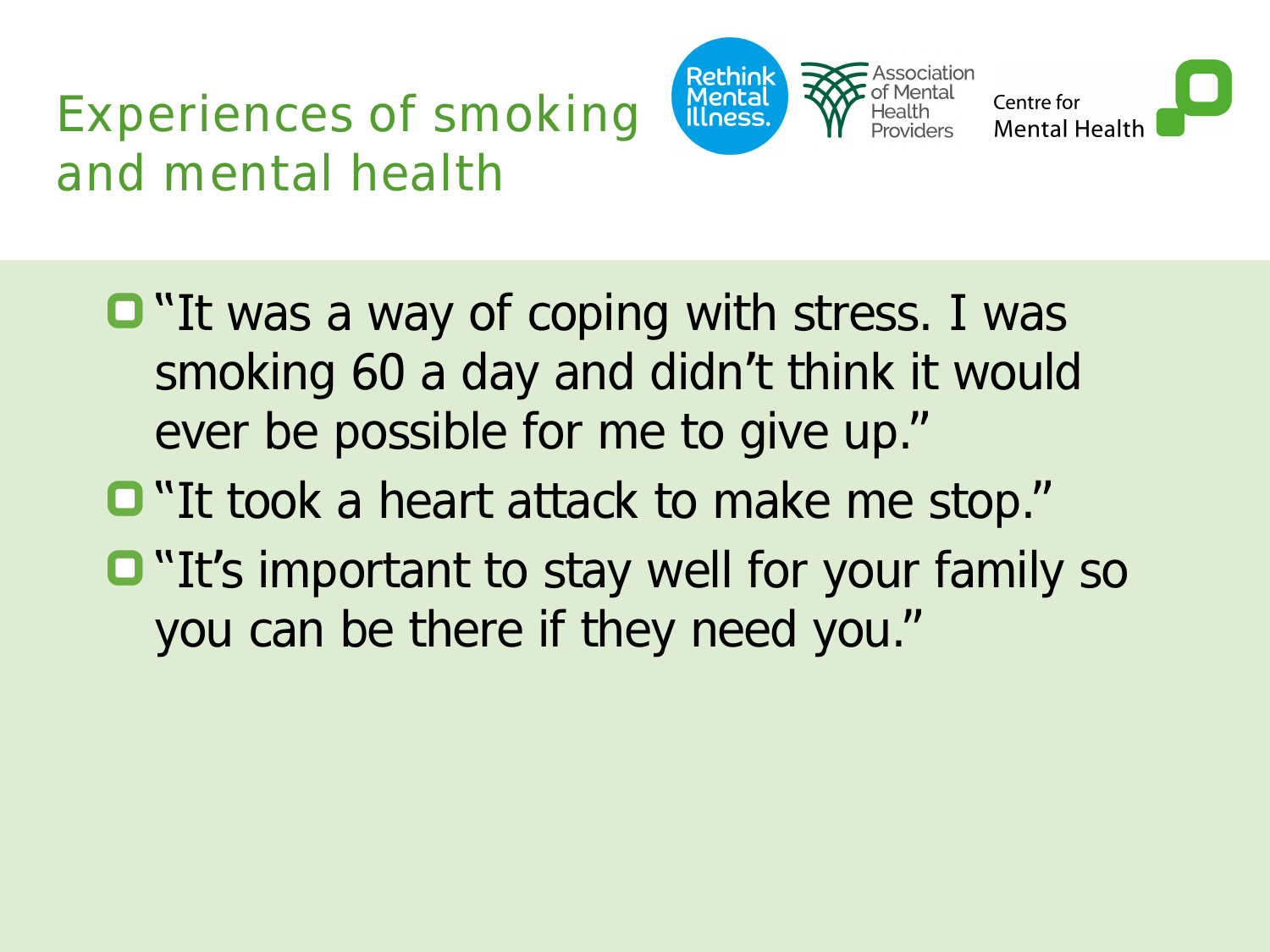

# Experiences of smoking and mental health
“It was a way of coping with stress. I was smoking 60 a day and didn’t think it would ever be possible for me to give up.”
“It took a heart attack to make me stop.”
“It’s important to stay well for your family so you can be there if they need you.”